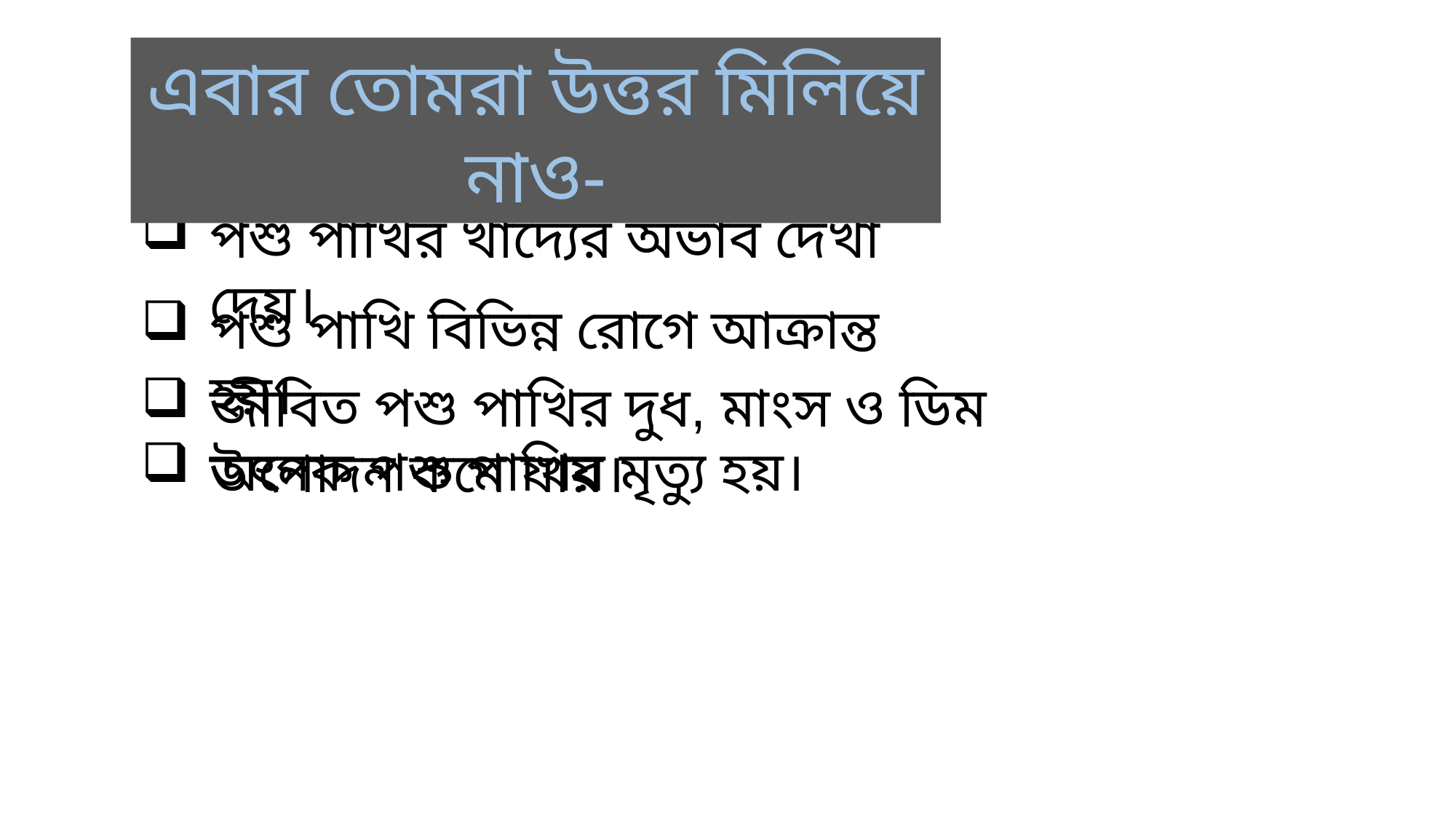

এবার তোমরা উত্তর মিলিয়ে নাও-
পশু পাখির খাদ্যের অভাব দেখা দেয়।
পশু পাখি বিভিন্ন রোগে আক্রান্ত হয়।

জীবিত পশু পাখির দুধ, মাংস ও ডিম উৎপাদন কমে যায়।

অনেক পশু পাখির মৃত্যু হয়।